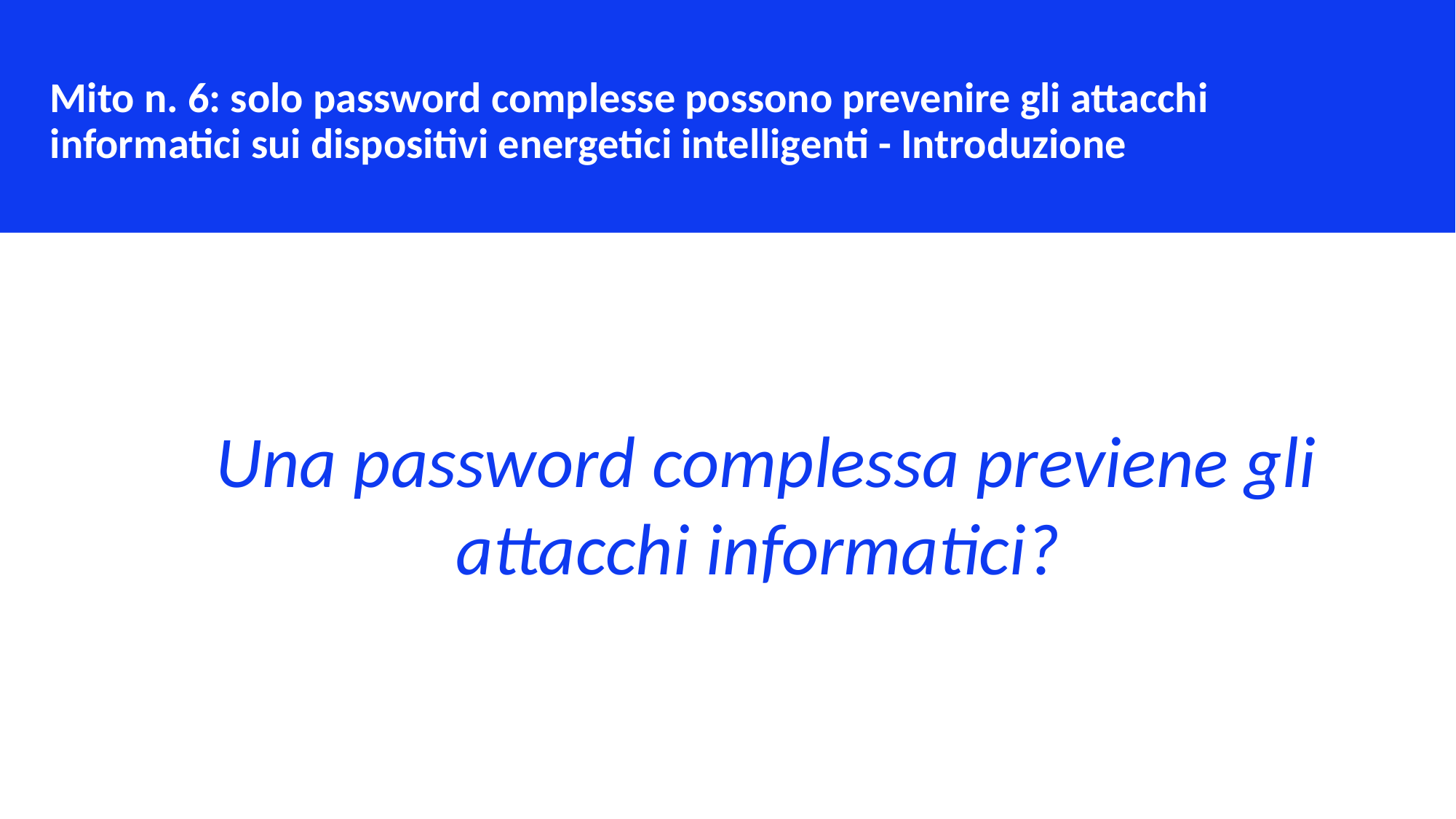

Mito n. 6: solo password complesse possono prevenire gli attacchi informatici sui dispositivi energetici intelligenti - Introduzione

Una password complessa previene gli attacchi informatici?